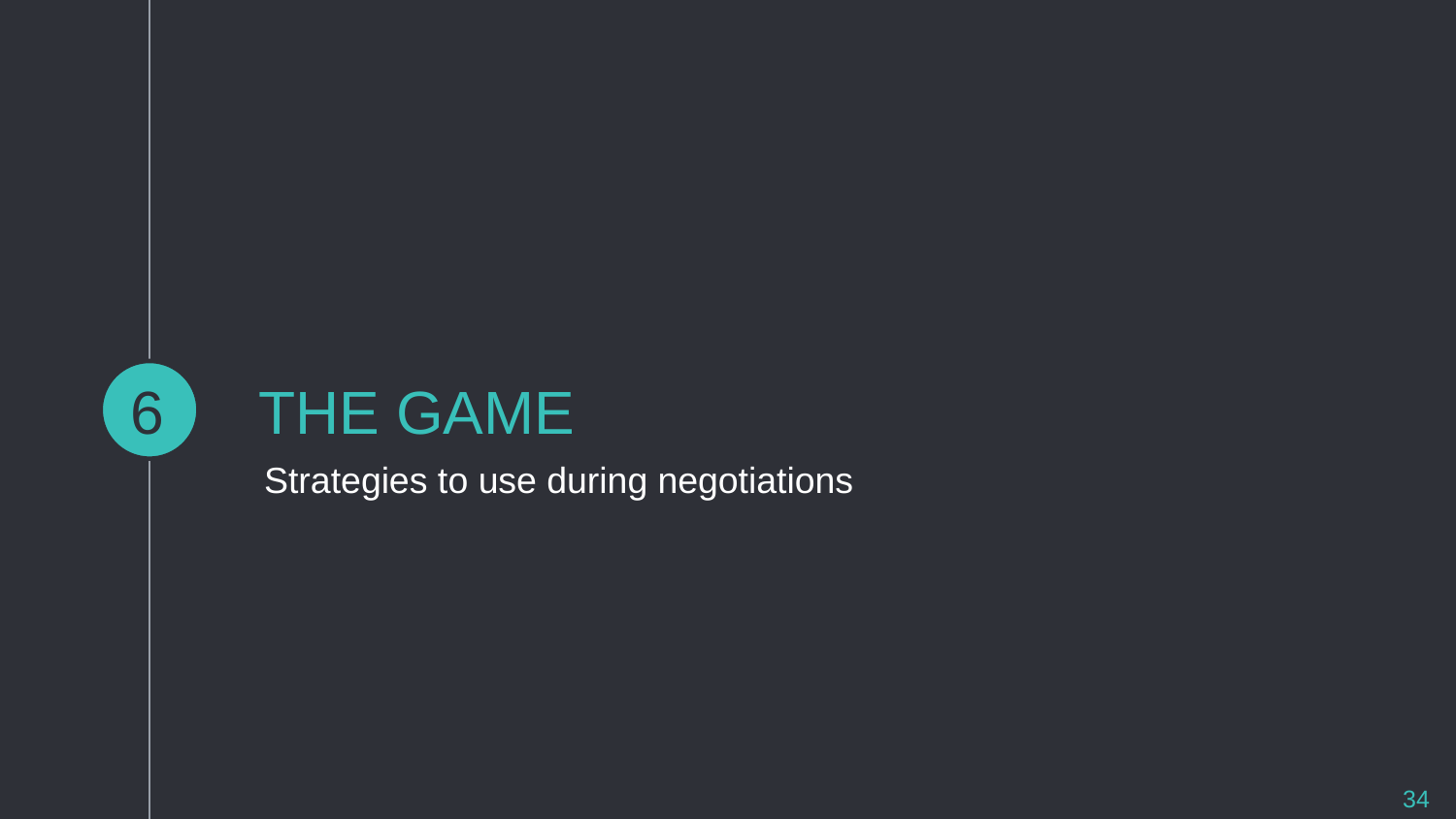

6
# THE GAME
Strategies to use during negotiations
34